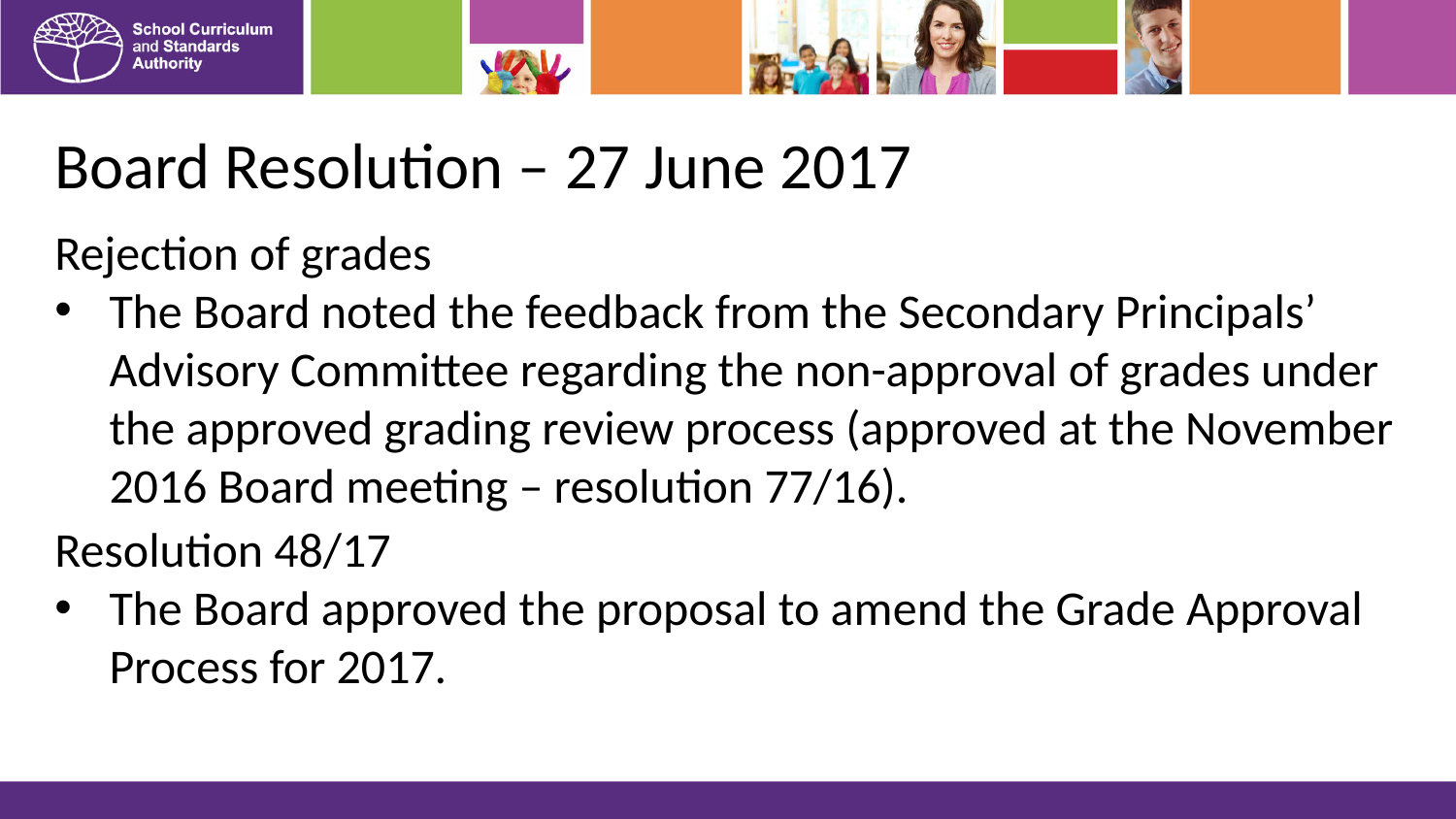

# Board Resolution – 27 June 2017
Rejection of grades
The Board noted the feedback from the Secondary Principals’ Advisory Committee regarding the non-approval of grades under the approved grading review process (approved at the November 2016 Board meeting – resolution 77/16).
Resolution 48/17
The Board approved the proposal to amend the Grade Approval Process for 2017.